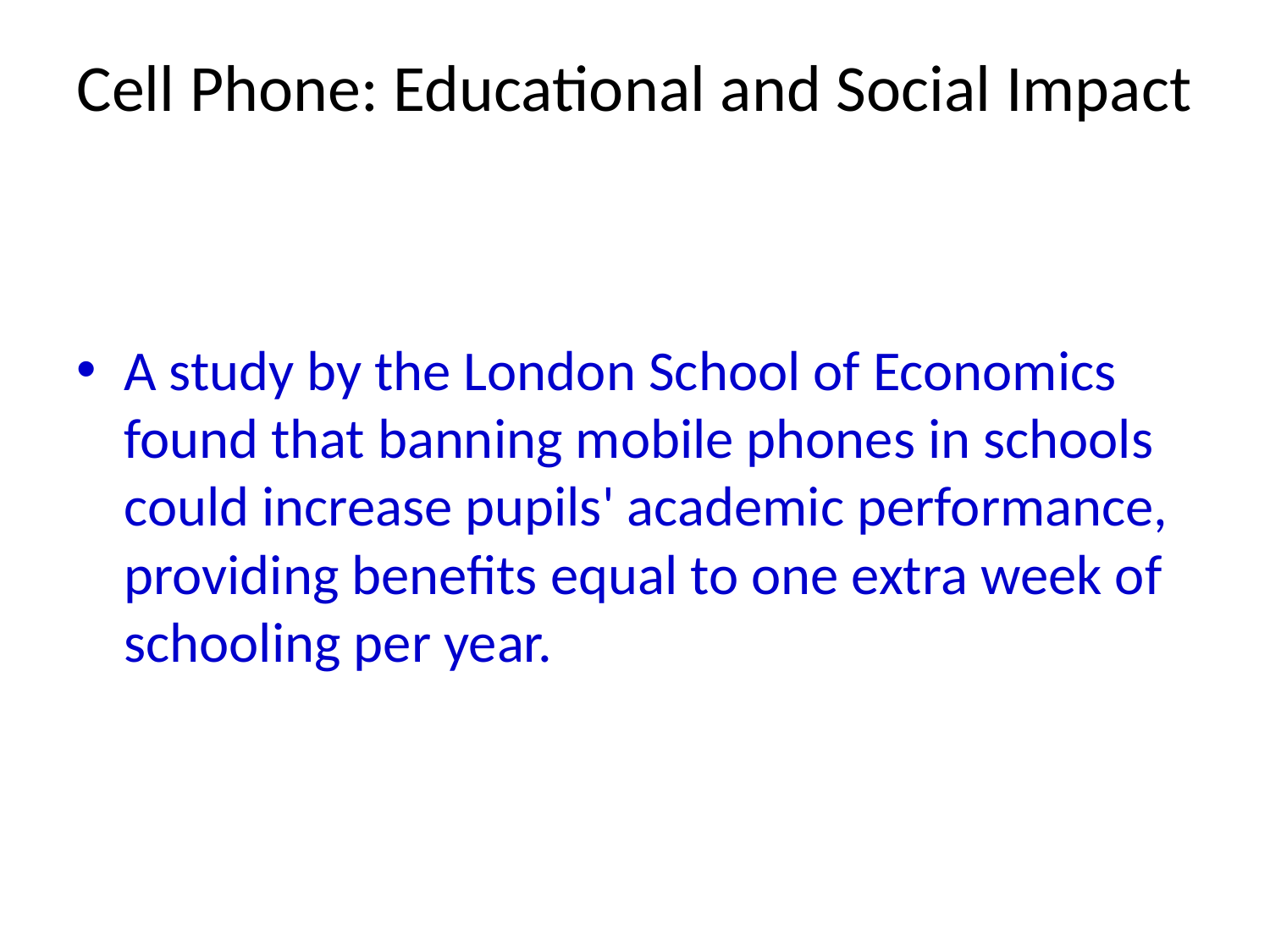

# Cell Phone: Educational and Social Impact
A study by the London School of Economics found that banning mobile phones in schools could increase pupils' academic performance, providing benefits equal to one extra week of schooling per year.